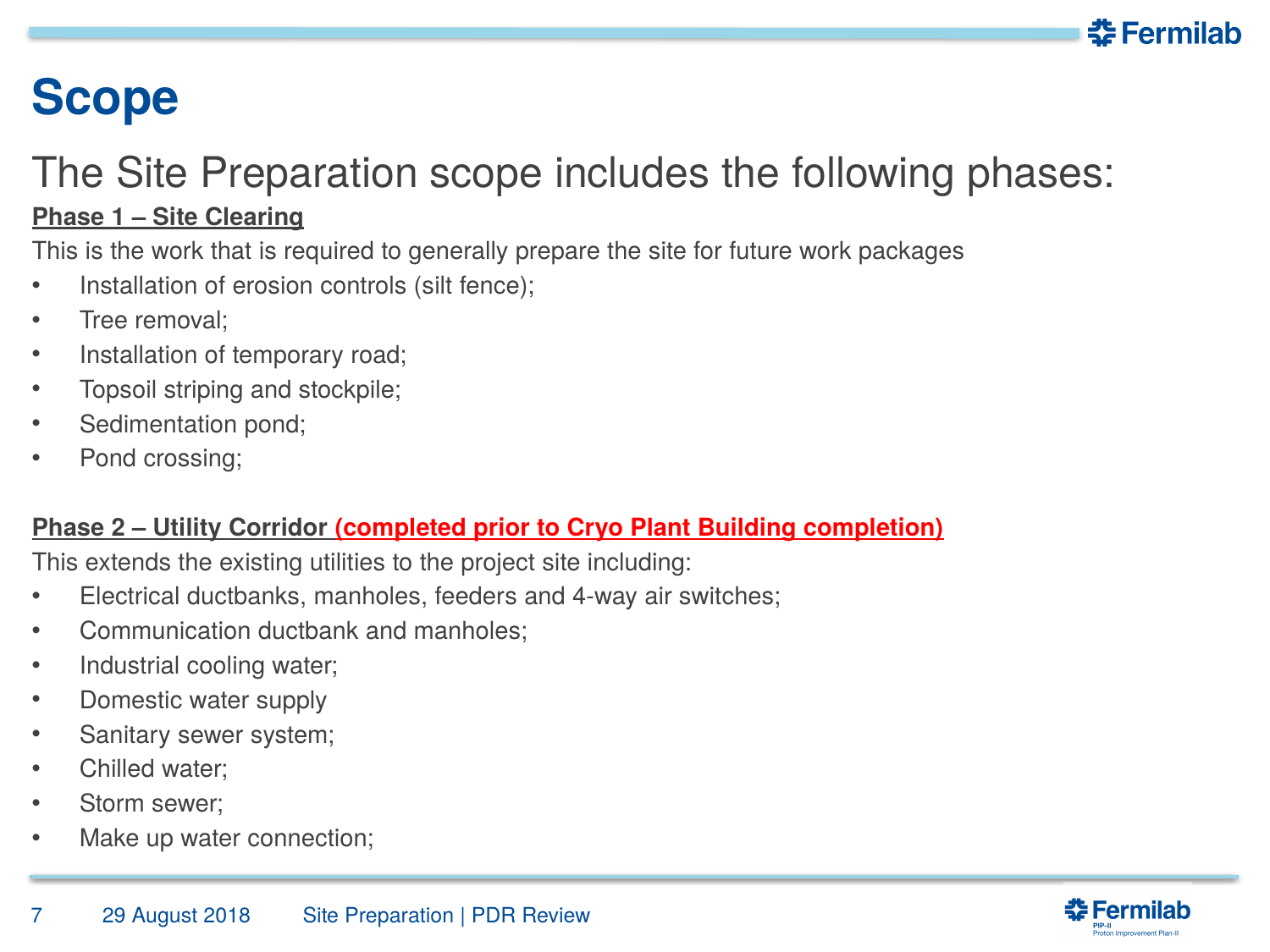

# Scope
The Site Preparation scope includes the following phases:
Phase 1 – Site Clearing
This is the work that is required to generally prepare the site for future work packages
Installation of erosion controls (silt fence);
Tree removal;
Installation of temporary road;
Topsoil striping and stockpile;
Sedimentation pond;
Pond crossing;

Phase 2 – Utility Corridor (completed prior to Cryo Plant Building completion)
This extends the existing utilities to the project site including:
Electrical ductbanks, manholes, feeders and 4-way air switches;
Communication ductbank and manholes;
Industrial cooling water;
Domestic water supply
Sanitary sewer system;
Chilled water;
Storm sewer;
Make up water connection;

7
29 August 2018
Site Preparation | PDR Review